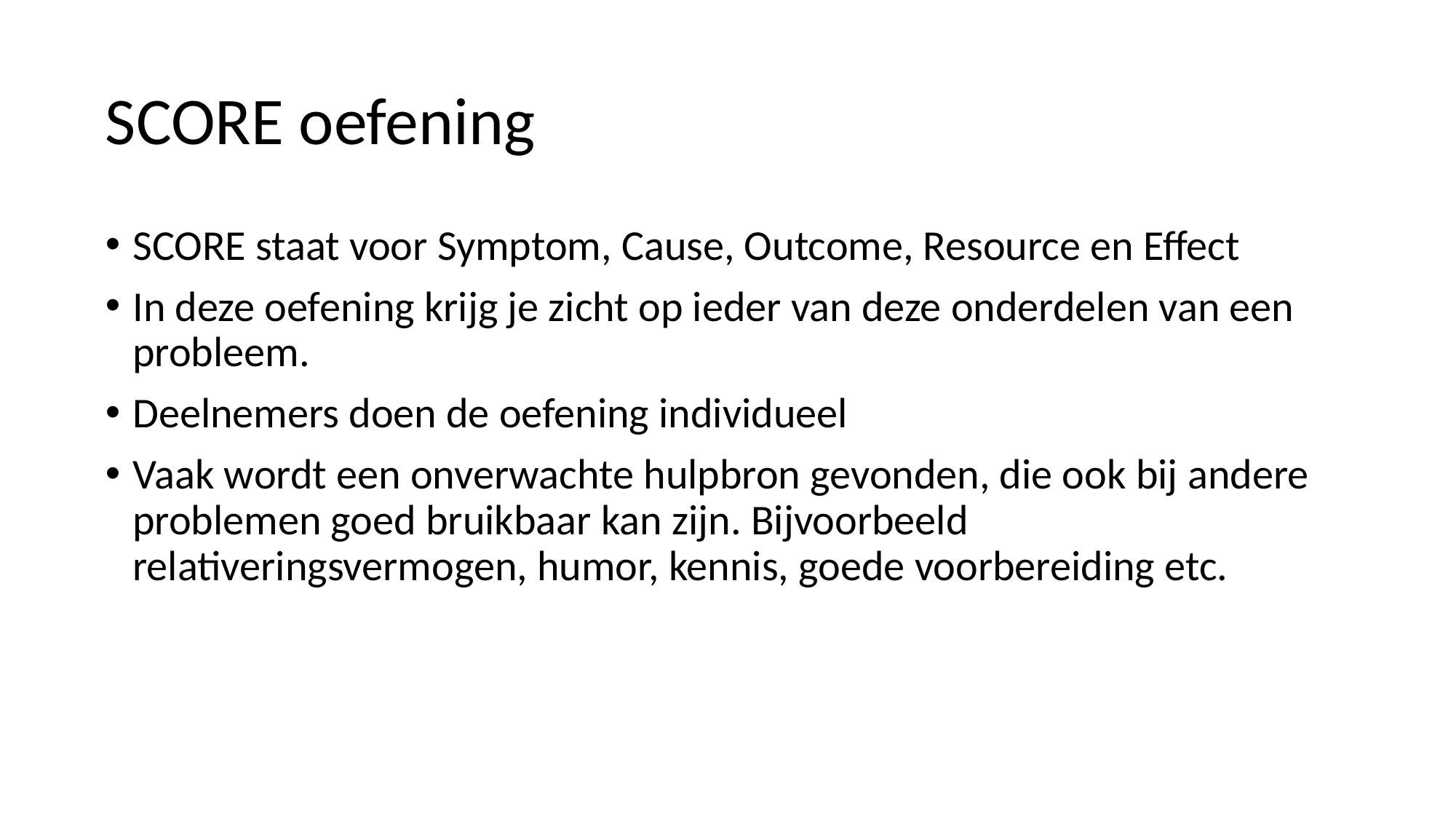

# SCORE oefening
SCORE staat voor Symptom, Cause, Outcome, Resource en Effect
In deze oefening krijg je zicht op ieder van deze onderdelen van een probleem.
Deelnemers doen de oefening individueel
Vaak wordt een onverwachte hulpbron gevonden, die ook bij andere problemen goed bruikbaar kan zijn. Bijvoorbeeld relativeringsvermogen, humor, kennis, goede voorbereiding etc.